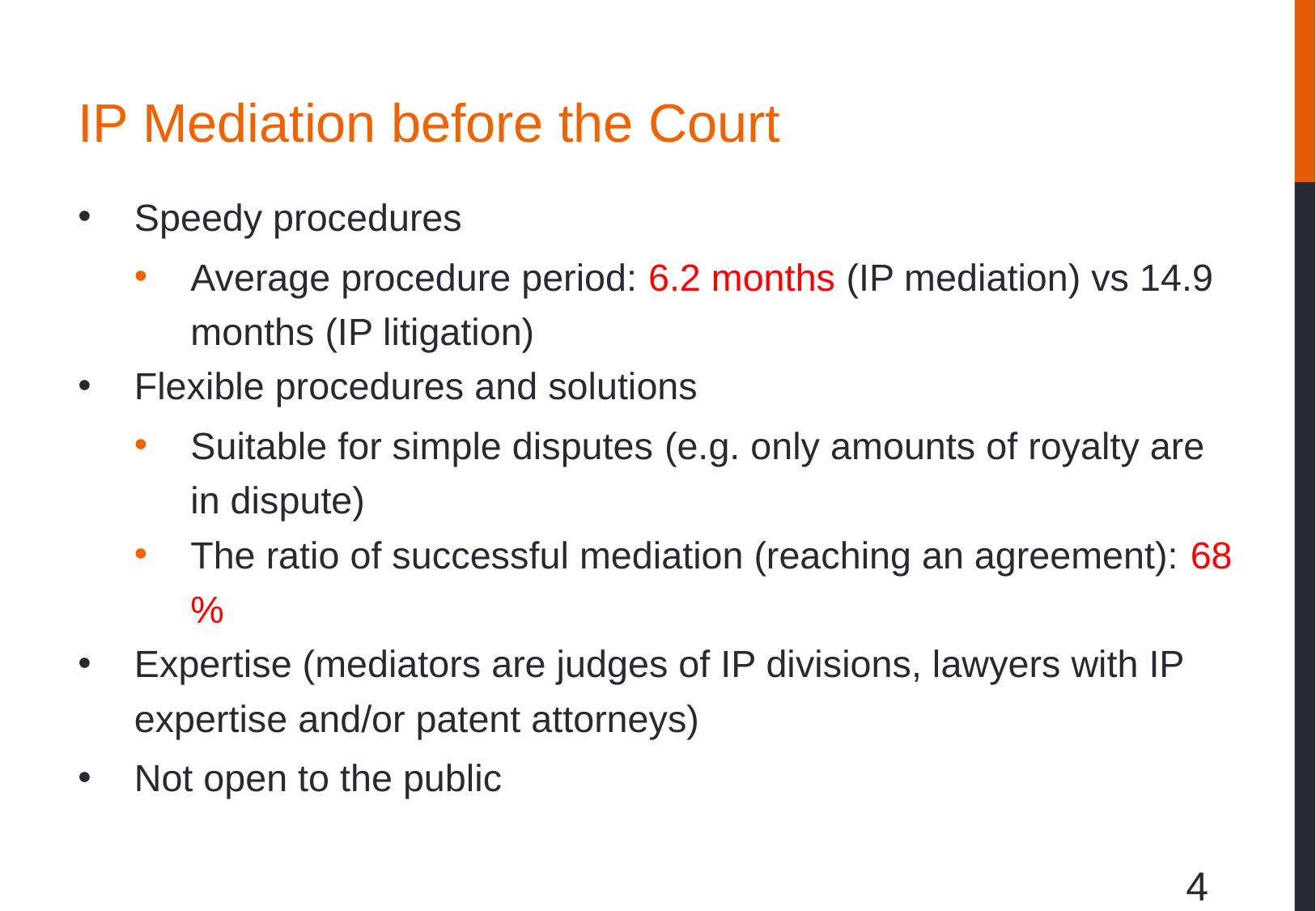

# IP Mediation before the Court
Speedy procedures
Average procedure period: 6.2 months (IP mediation) vs 14.9 months (IP litigation)
Flexible procedures and solutions
Suitable for simple disputes (e.g. only amounts of royalty are in dispute)
The ratio of successful mediation (reaching an agreement): 68 %
Expertise (mediators are judges of IP divisions, lawyers with IP expertise and/or patent attorneys)
Not open to the public

4